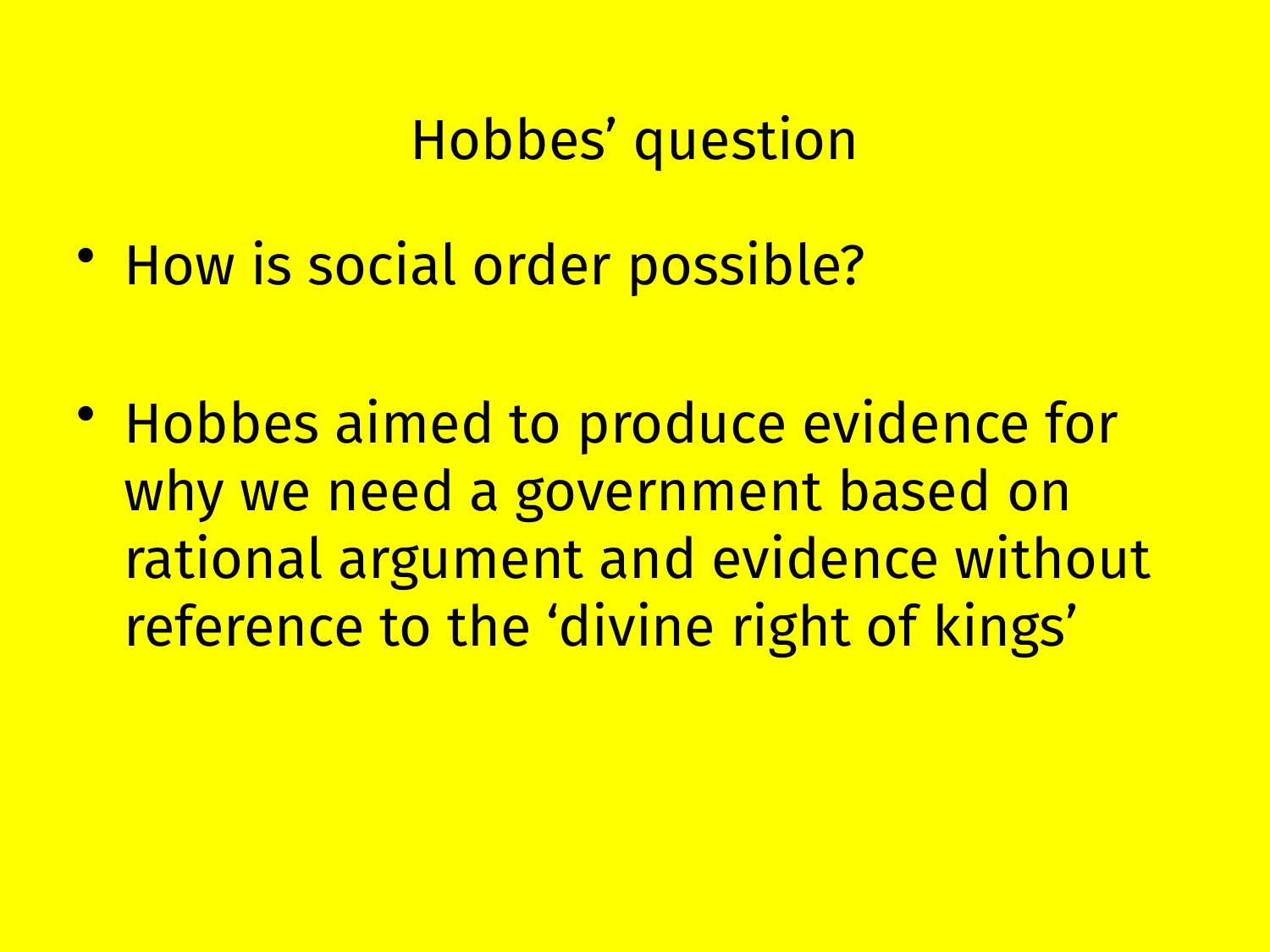

# Hobbes’ question
How is social order possible?

Hobbes aimed to produce evidence for why we need a government based on rational argument and evidence without reference to the ‘divine right of kings’